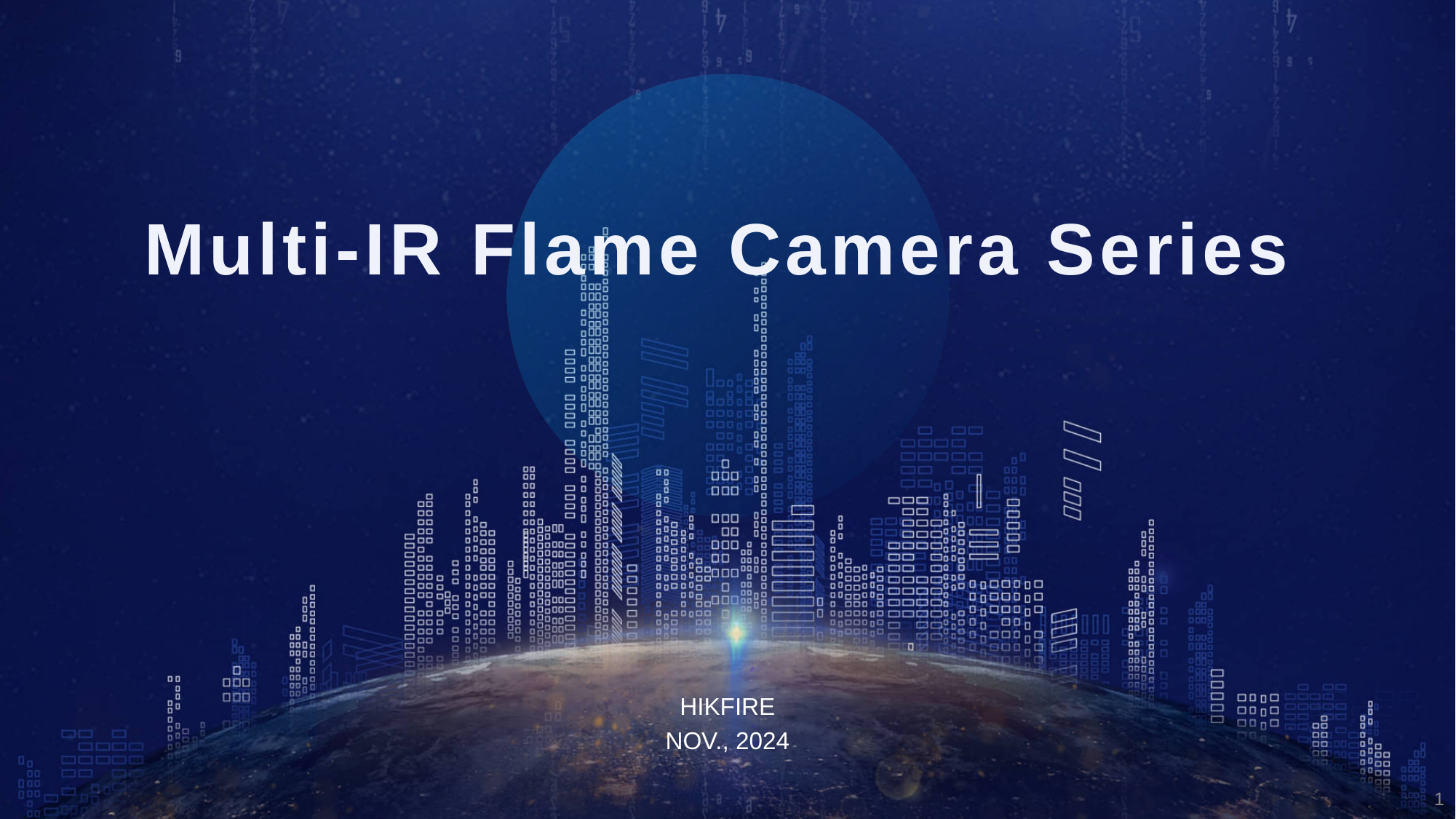

Multi-IR Flame Camera Series
HIKFIRE
NOV., 2024
1